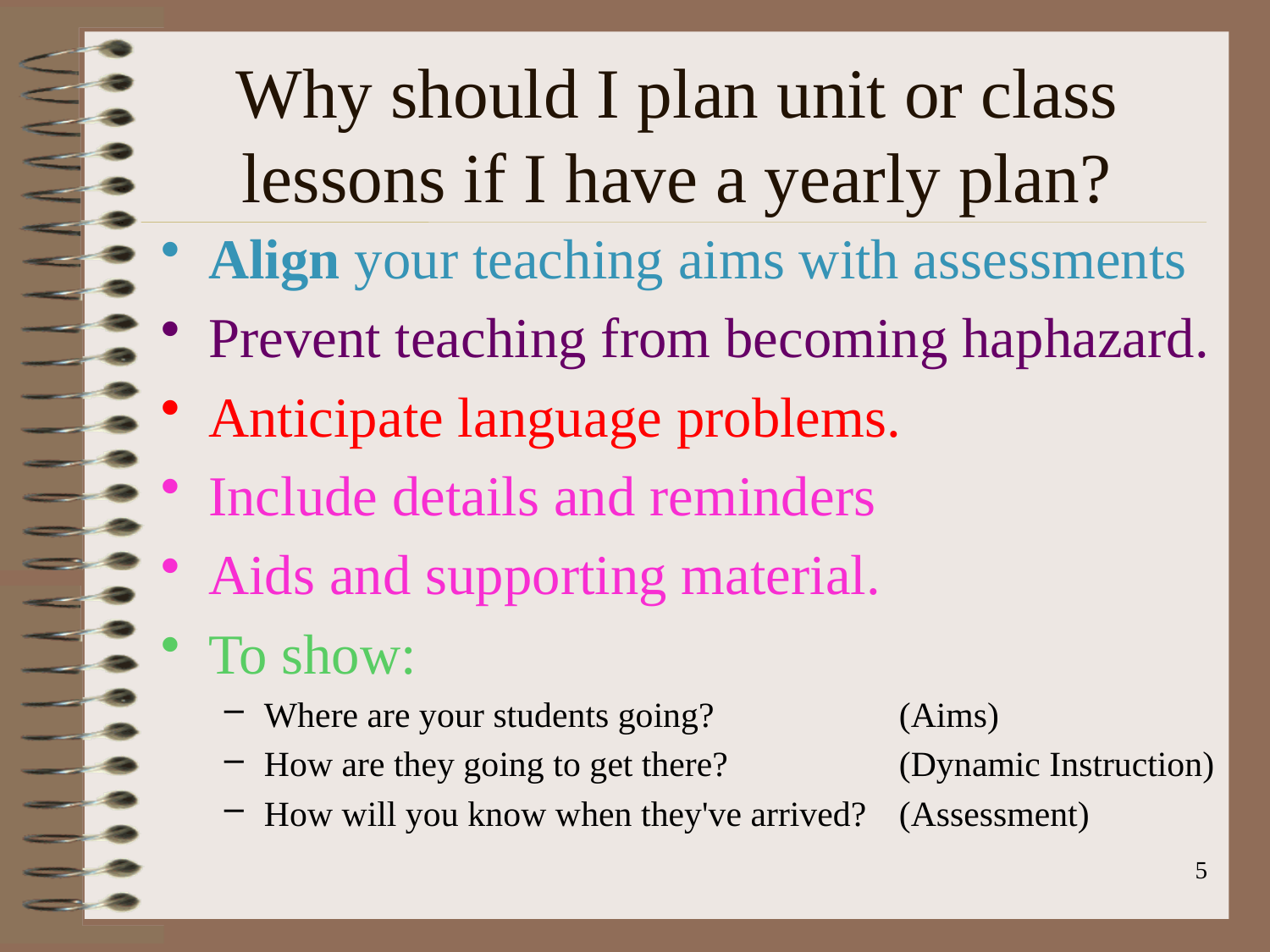

# Why should I plan unit or class lessons if I have a yearly plan?
Align your teaching aims with assessments
Prevent teaching from becoming haphazard.
Anticipate language problems.
Include details and reminders
Aids and supporting material.
To show:
Where are your students going?   		(Aims)
How are they going to get there?		(Dynamic Instruction)
How will you know when they've arrived? 	(Assessment)
5